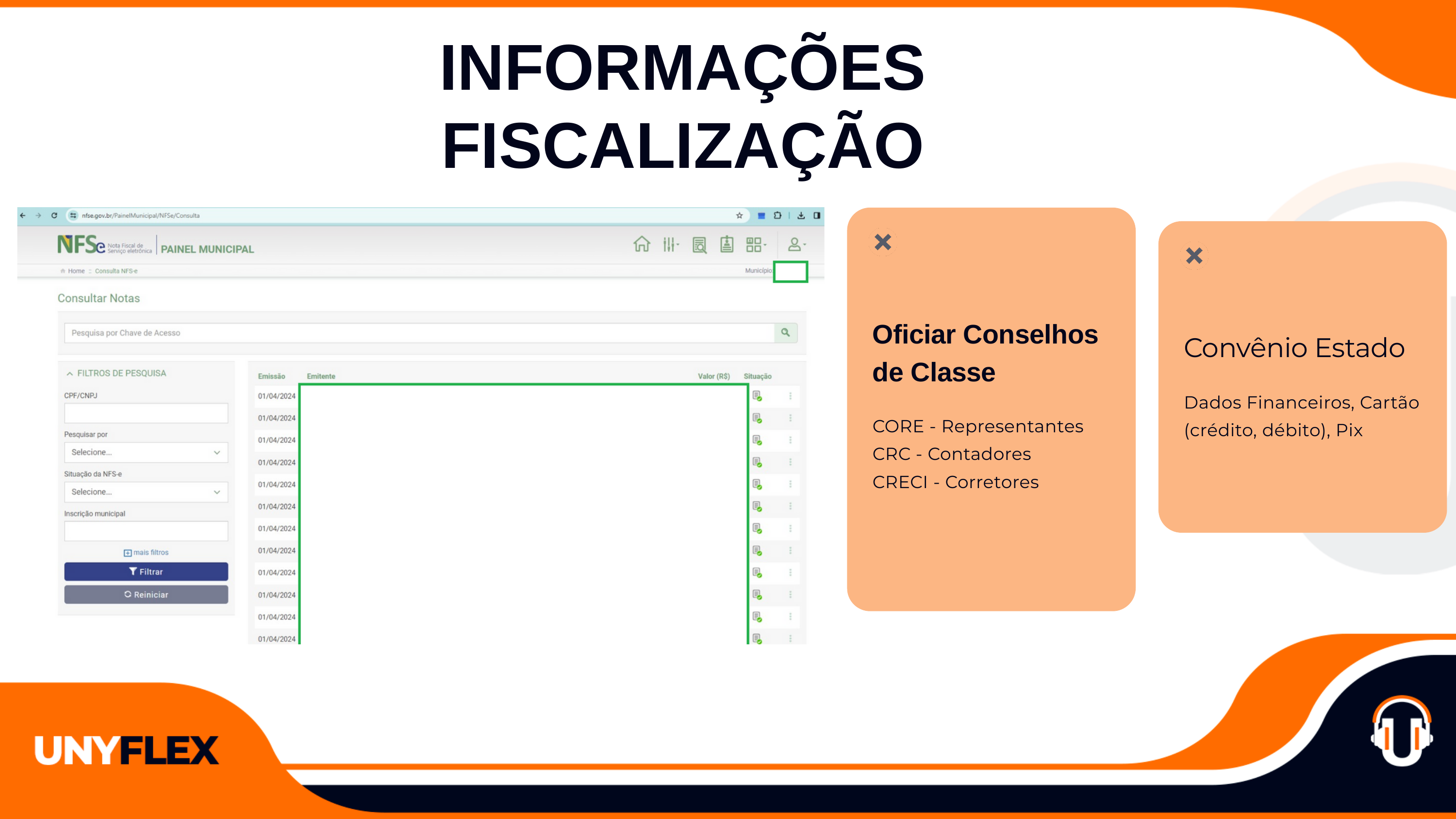

INFORMAÇÕES FISCALIZAÇÃO

Oficiar Conselhos de Classe
CORE - Representantes
CRC - Contadores
CRECI - Corretores

Convênio Estado
Dados Financeiros, Cartão (crédito, débito), Pix